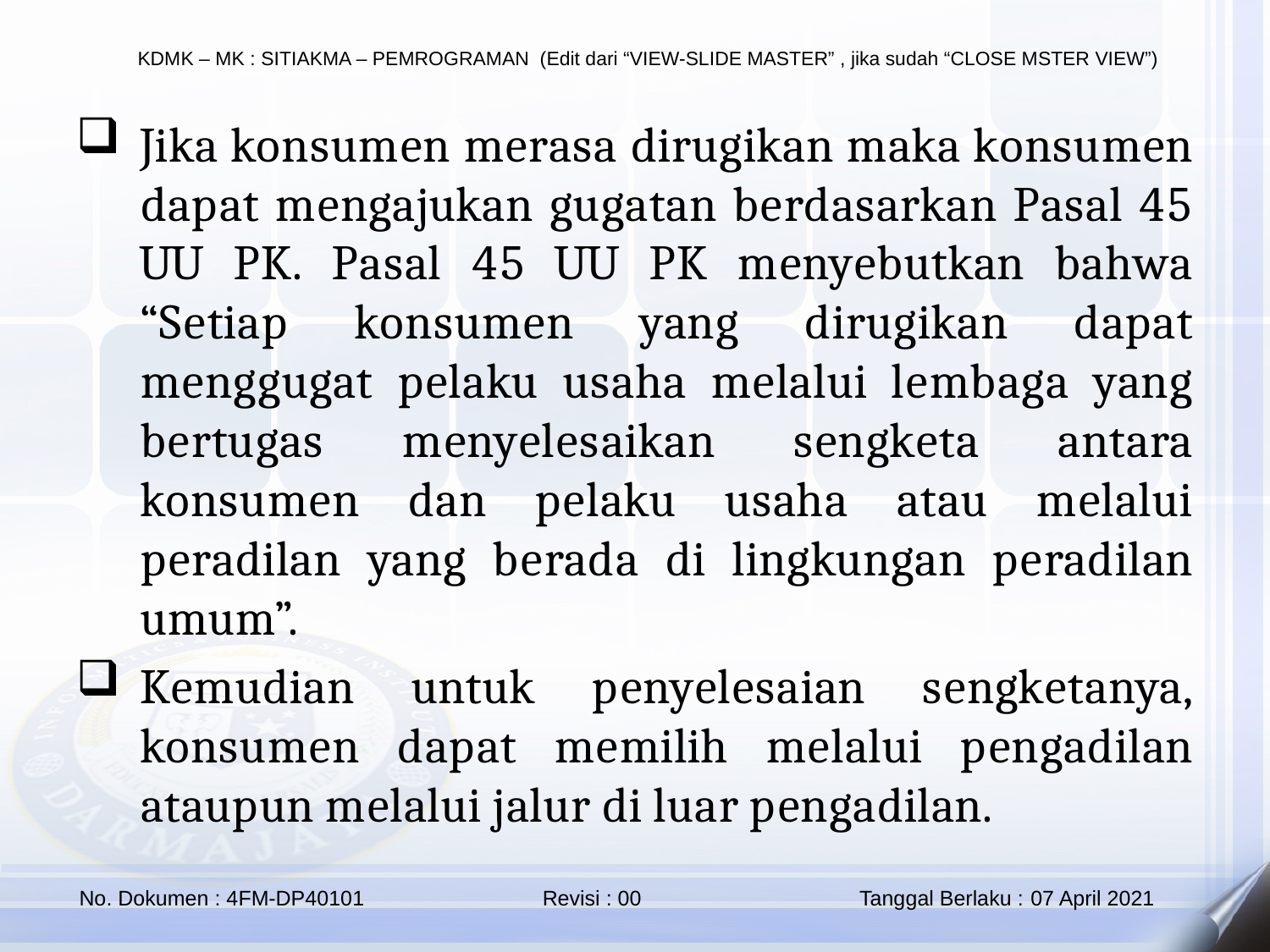

Jika konsumen merasa dirugikan maka konsumen dapat mengajukan gugatan berdasarkan Pasal 45 UU PK. Pasal 45 UU PK menyebutkan bahwa “Setiap konsumen yang dirugikan dapat menggugat pelaku usaha melalui lembaga yang bertugas menyelesaikan sengketa antara konsumen dan pelaku usaha atau melalui peradilan yang berada di lingkungan peradilan umum”.
Kemudian untuk penyelesaian sengketanya, konsumen dapat memilih melalui pengadilan ataupun melalui jalur di luar pengadilan.